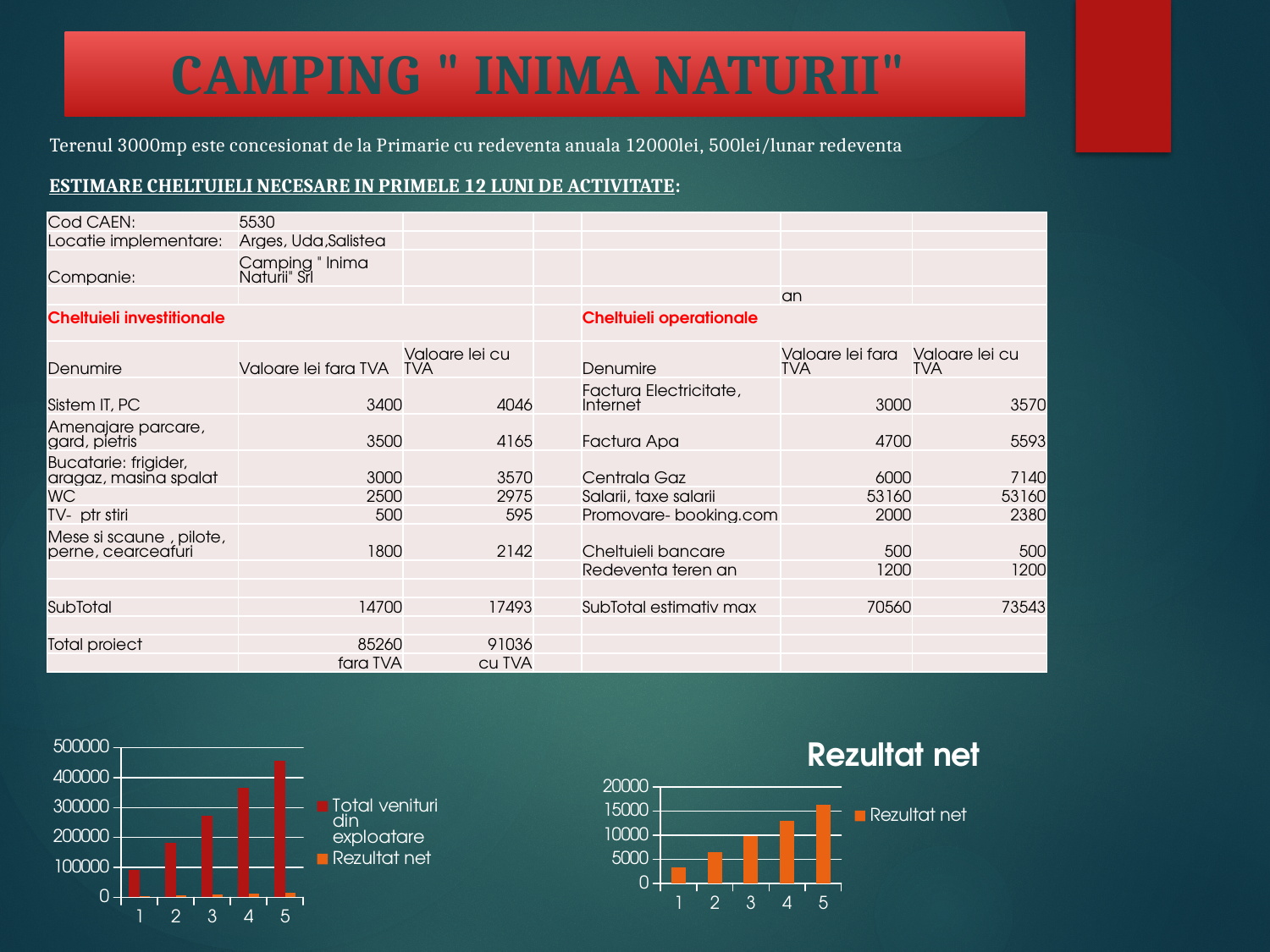

# CAMPING " INIMA NATURII"
Terenul 3000mp este concesionat de la Primarie cu redeventa anuala 12000lei, 500lei/lunar redeventa
ESTIMARE CHELTUIELI NECESARE IN PRIMELE 12 LUNI DE ACTIVITATE:
| Cod CAEN: | 5530 |  |  |  |  |  |
| --- | --- | --- | --- | --- | --- | --- |
| Locatie implementare: | Arges, Uda,Salistea |  |  |  |  |  |
| Companie: | Camping " Inima Naturii" Srl |  |  |  |  |  |
|  |  |  |  |  | an |  |
| Cheltuieli investitionale |  |  |  | Cheltuieli operationale |  |  |
| Denumire | Valoare lei fara TVA | Valoare lei cu TVA |  | Denumire | Valoare lei fara TVA | Valoare lei cu TVA |
| Sistem IT, PC | 3400 | 4046 |  | Factura Electricitate, Internet | 3000 | 3570 |
| Amenajare parcare, gard, pietris | 3500 | 4165 |  | Factura Apa | 4700 | 5593 |
| Bucatarie: frigider, aragaz, masina spalat | 3000 | 3570 |  | Centrala Gaz | 6000 | 7140 |
| WC | 2500 | 2975 |  | Salarii, taxe salarii | 53160 | 53160 |
| TV- ptr stiri | 500 | 595 |  | Promovare- booking.com | 2000 | 2380 |
| Mese si scaune , pilote, perne, cearceafuri | 1800 | 2142 |  | Cheltuieli bancare | 500 | 500 |
|  |  |  |  | Redeventa teren an | 1200 | 1200 |
|  |  |  |  |  |  |  |
| SubTotal | 14700 | 17493 |  | SubTotal estimativ max | 70560 | 73543 |
|  |  |  |  |  |  |  |
| Total proiect | 85260 | 91036 |  |  |  |  |
|  | fara TVA | cu TVA |  |  |  |  |

### Chart:

| Category | Rezultat net  |
|---|---|

### Chart

| Category | Total venituri din exploatare  | Rezultat net  |
|---|---|---|